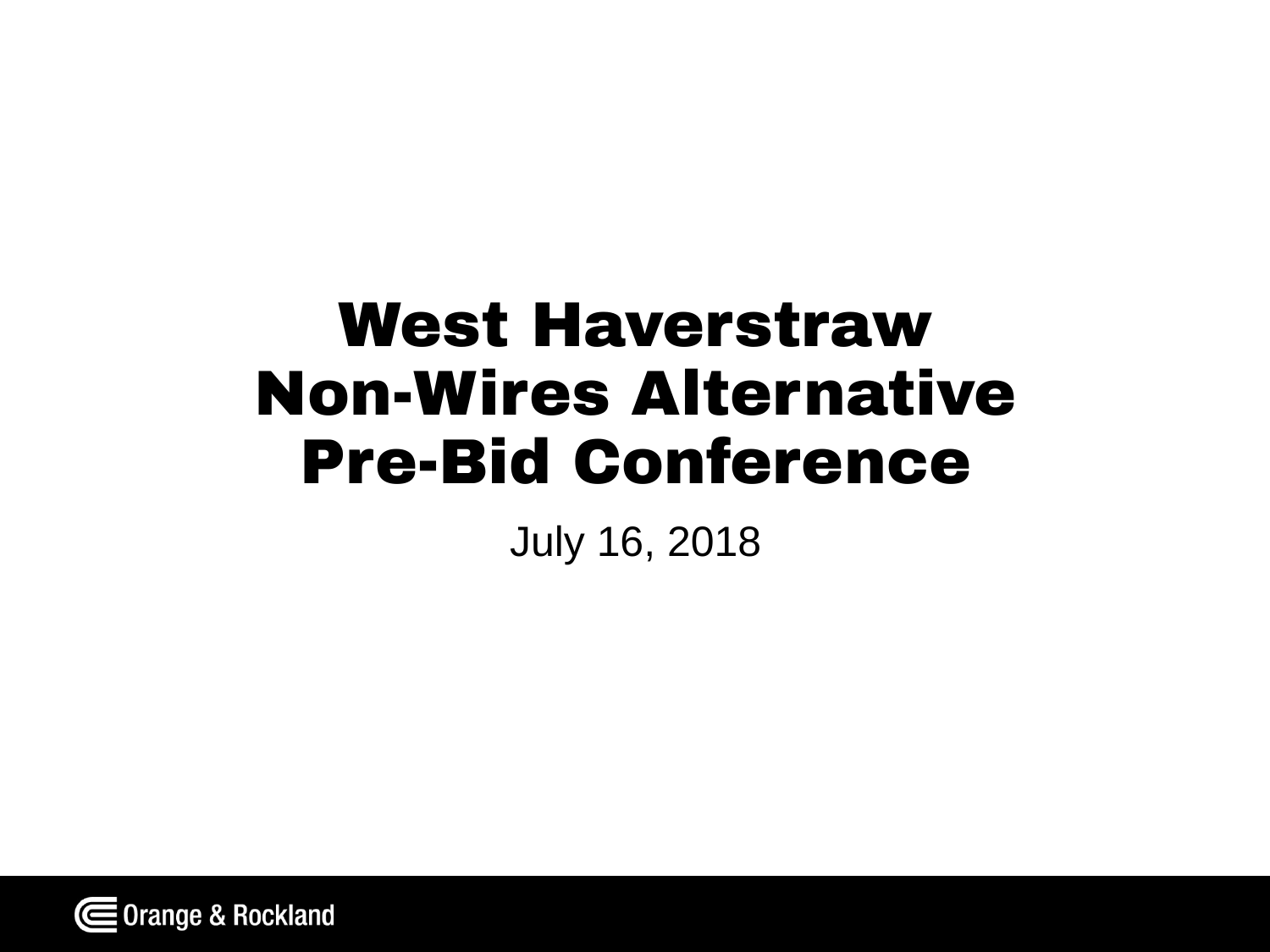

# West Haverstraw Non-Wires Alternative Pre-Bid Conference
July 16, 2018